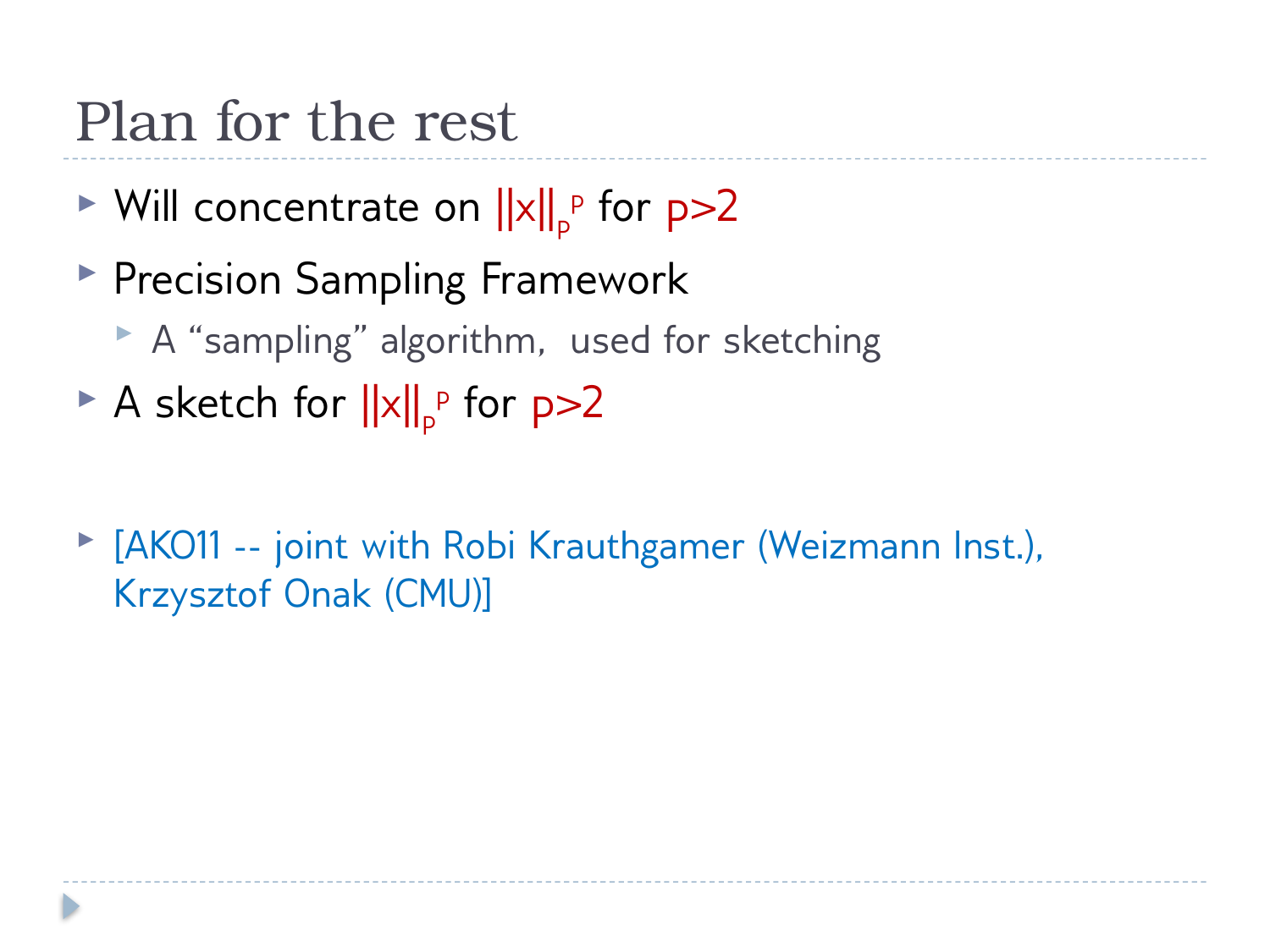

# Plan for the rest
Will concentrate on ||x||pp for p>2
Precision Sampling Framework
A “sampling” algorithm,  used for sketching
A sketch for ||x||pp for p>2

[AKO11 -- joint with Robi Krauthgamer (Weizmann Inst.), Krzysztof Onak (CMU)]